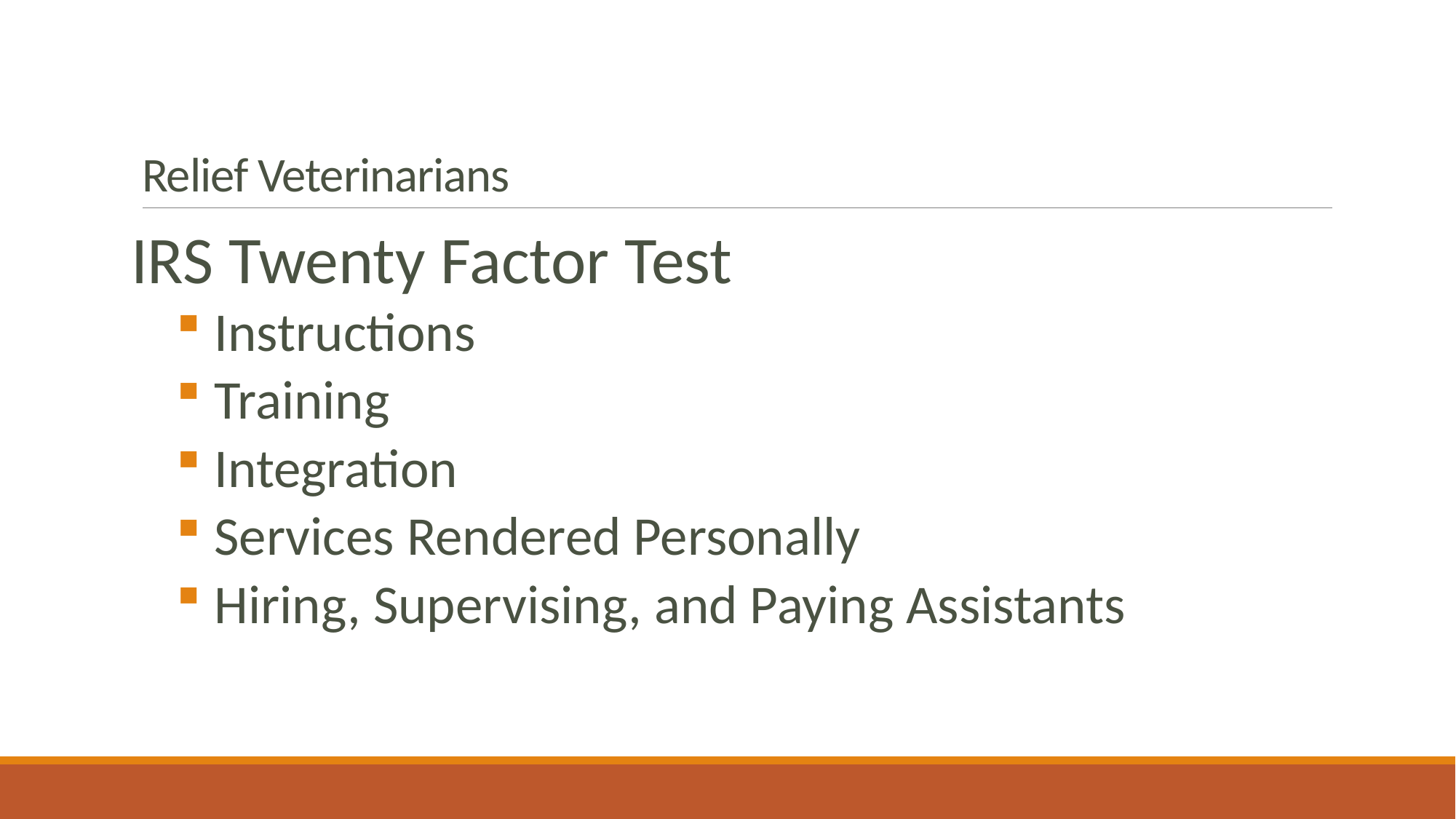

# Relief Veterinarians
IRS Twenty Factor Test
 Instructions
 Training
 Integration
 Services Rendered Personally
 Hiring, Supervising, and Paying Assistants